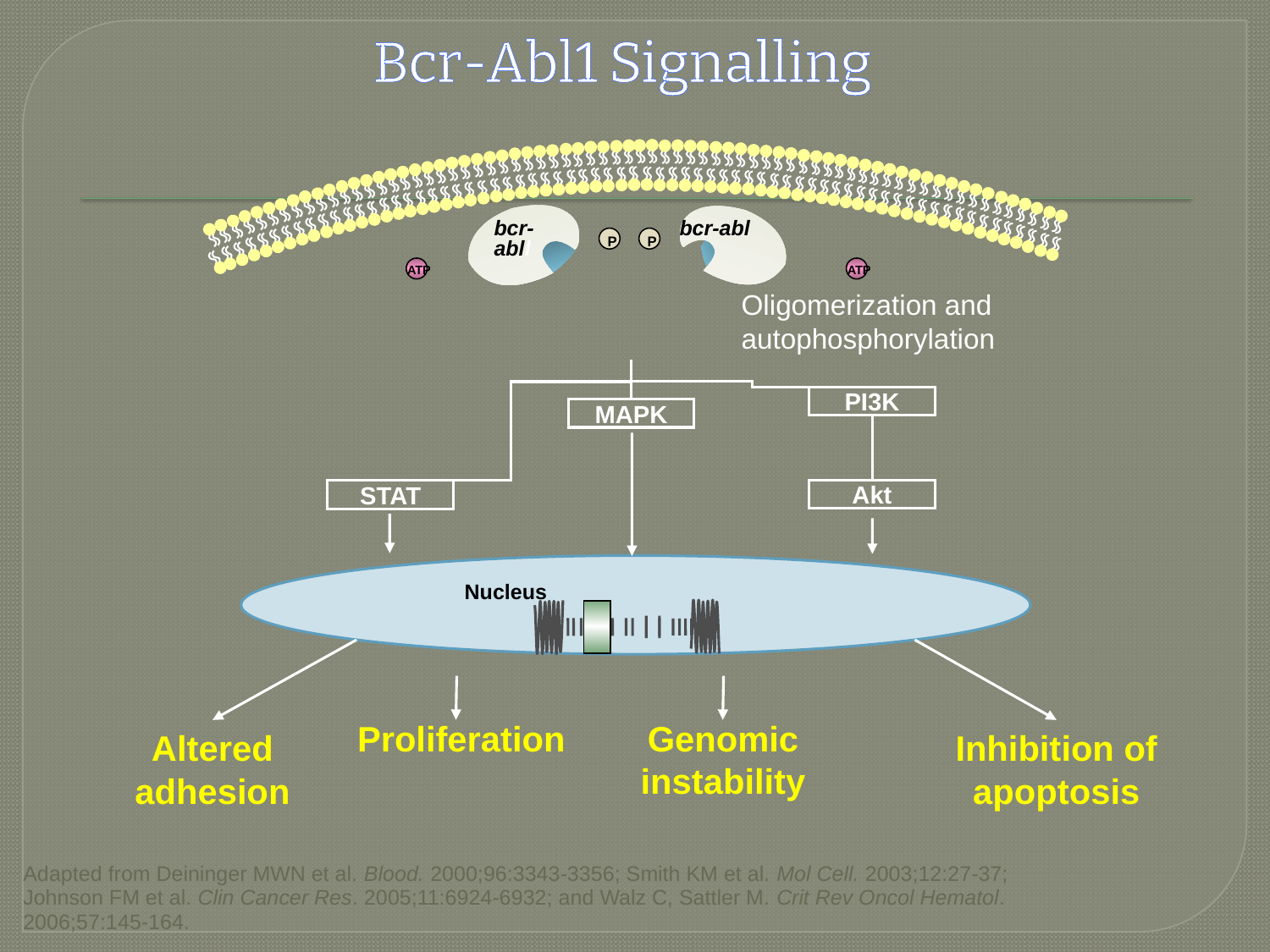

# Bcr-Abl1 Signalling

bcr-abll

bcr-abl

P

P

ATP

ATP

Oligomerization and autophosphorylation
PI3K
MAPK

STAT

Akt

Nucleus

Proliferation
Genomic
instability
Altered
adhesion
Inhibition of apoptosis
Adapted from Deininger MWN et al. Blood. 2000;96:3343-3356; Smith KM et al. Mol Cell. 2003;12:27-37; Johnson FM et al. Clin Cancer Res. 2005;11:6924-6932; and Walz C, Sattler M. Crit Rev Oncol Hematol. 2006;57:145-164.